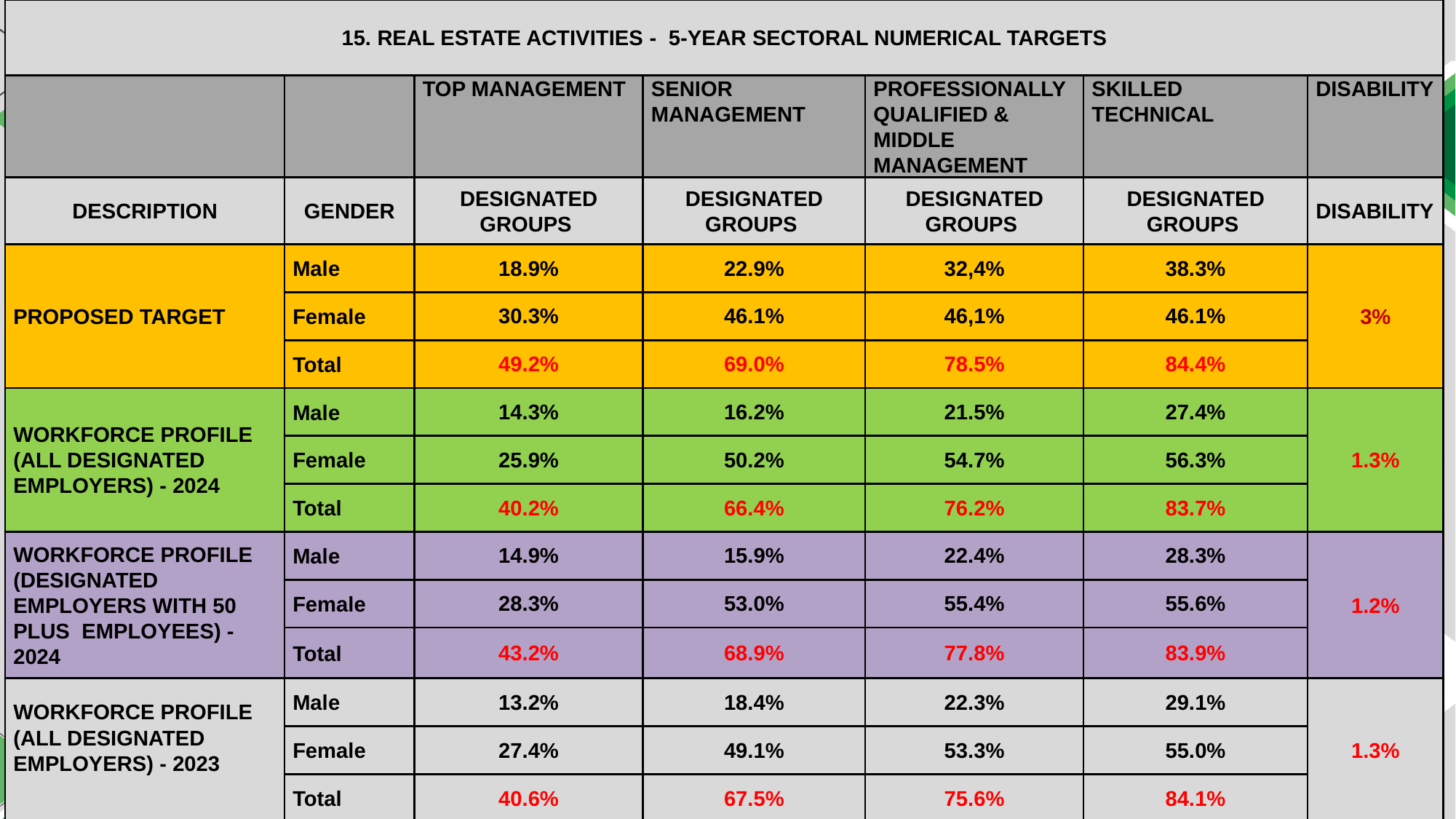

| 15. REAL ESTATE ACTIVITIES - 5-YEAR SECTORAL NUMERICAL TARGETS |  |  |  |  |  |  |
| --- | --- | --- | --- | --- | --- | --- |
|  |  | TOP MANAGEMENT | SENIOR MANAGEMENT | PROFESSIONALLY QUALIFIED & MIDDLE MANAGEMENT | SKILLED TECHNICAL | DISABILITY |
| DESCRIPTION | GENDER | DESIGNATED GROUPS | DESIGNATED GROUPS | DESIGNATED GROUPS | DESIGNATED GROUPS | DISABILITY |
| PROPOSED TARGET | Male | 18.9% | 22.9% | 32,4% | 38.3% | 3% |
|  | Female | 30.3% | 46.1% | 46,1% | 46.1% |  |
|  | Total | 49.2% | 69.0% | 78.5% | 84.4% |  |
| WORKFORCE PROFILE (ALL DESIGNATED EMPLOYERS) - 2024 | Male | 14.3% | 16.2% | 21.5% | 27.4% | 1.3% |
|  | Female | 25.9% | 50.2% | 54.7% | 56.3% |  |
|  | Total | 40.2% | 66.4% | 76.2% | 83.7% |  |
| WORKFORCE PROFILE (DESIGNATED EMPLOYERS WITH 50 PLUS EMPLOYEES) - 2024 | Male | 14.9% | 15.9% | 22.4% | 28.3% | 1.2% |
|  | Female | 28.3% | 53.0% | 55.4% | 55.6% |  |
|  | Total | 43.2% | 68.9% | 77.8% | 83.9% |  |
| WORKFORCE PROFILE (ALL DESIGNATED EMPLOYERS) - 2023 | Male | 13.2% | 18.4% | 22.3% | 29.1% | 1.3% |
|  | Female | 27.4% | 49.1% | 53.3% | 55.0% |  |
|  | Total | 40.6% | 67.5% | 75.6% | 84.1% |  |
#